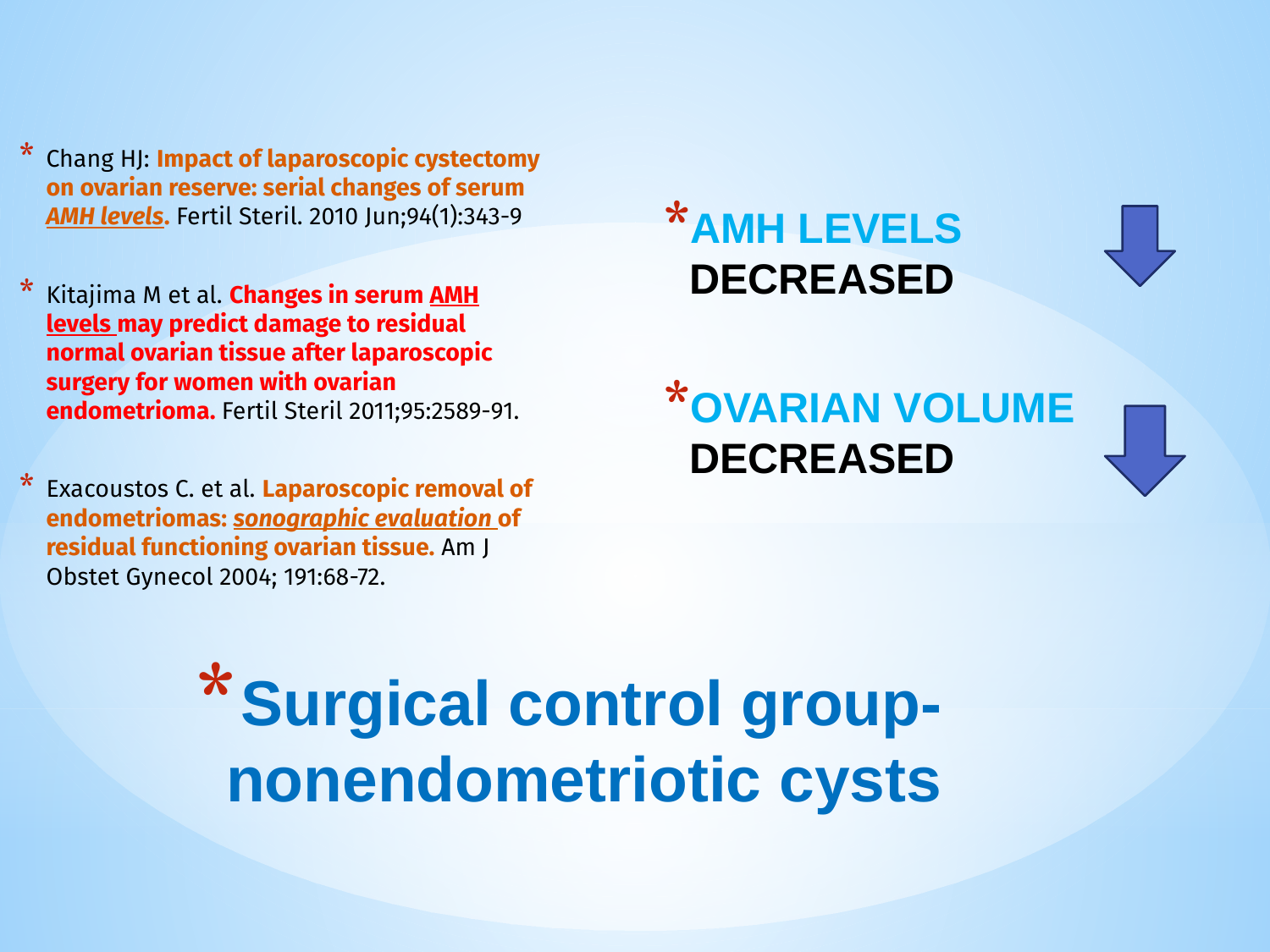

Chang HJ: Impact of laparoscopic cystectomy on ovarian reserve: serial changes of serum AMH levels. Fertil Steril. 2010 Jun;94(1):343-9

Kitajima M et al. Changes in serum AMH levels may predict damage to residual normal ovarian tissue after laparoscopic surgery for women with ovarian endometrioma. Fertil Steril 2011;95:2589-91.

Exacoustos C. et al. Laparoscopic removal of endometriomas: sonographic evaluation of residual functioning ovarian tissue. Am J Obstet Gynecol 2004; 191:68-72.

AMH LEVELS DECREASED

OVARIAN VOLUME DECREASED

# Surgical control group- nonendometriotic cysts